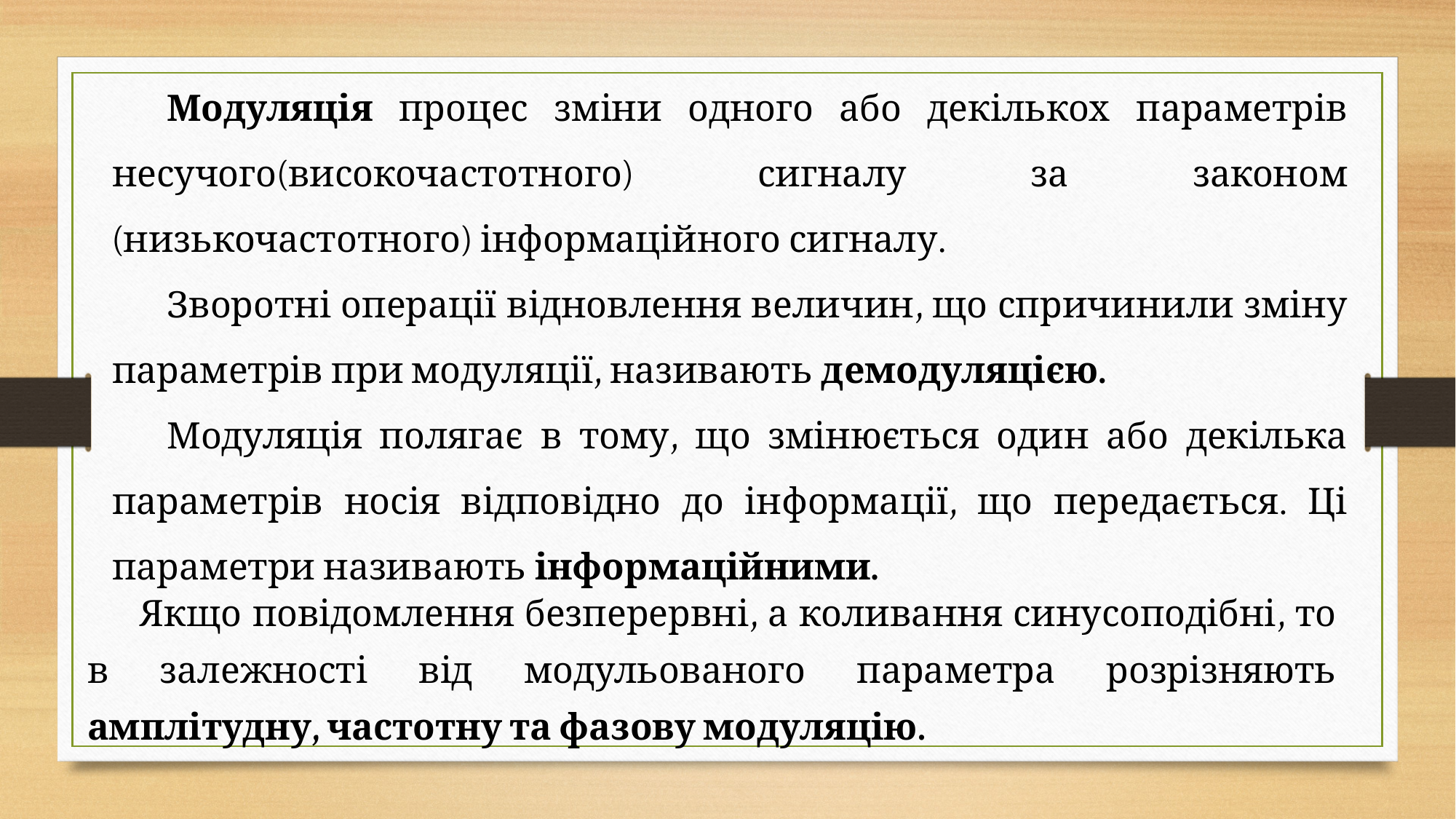

Модуляція процес зміни одного або декількох параметрів несучого(високочастотного) сигналу за законом (низькочастотного) інформаційного сигналу.
Зворотні операції відновлення величин, що спричинили зміну параметрів при модуляції, називають демодуляцією.
Модуляція полягає в тому, що змінюється один або декілька параметрів носія відповідно до інформації, що передається. Ці параметри називають інформаційними.
Якщо повідомлення безперервні, а коливання синусоподібні, то в залежності від модульованого параметра розрізняють амплітудну, частотну та фазову модуляцію.